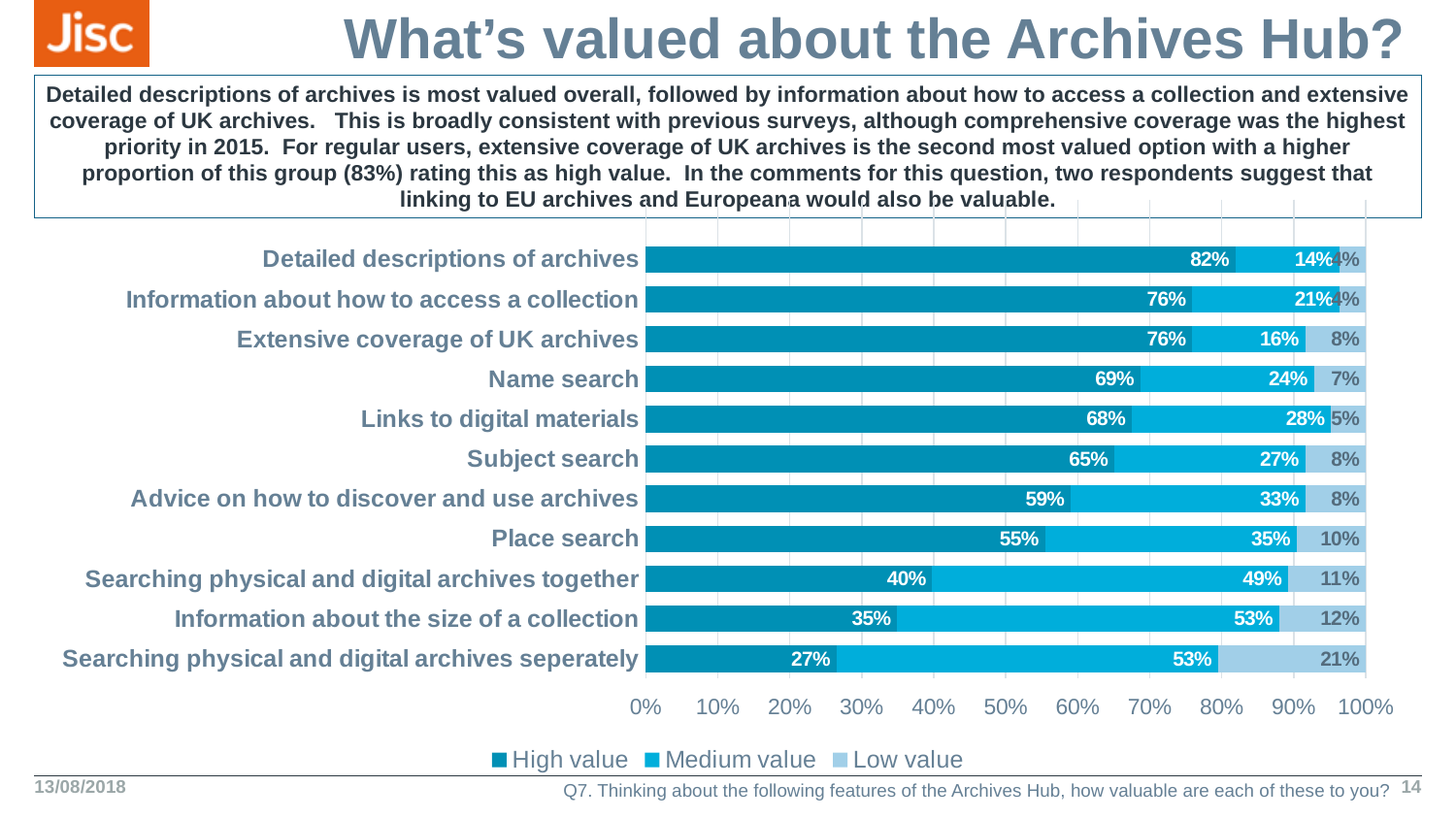

# What’s valued about the Archives Hub?
Detailed descriptions of archives is most valued overall, followed by information about how to access a collection and extensive coverage of UK archives.   This is broadly consistent with previous surveys, although comprehensive coverage was the highest priority in 2015.  For regular users, extensive coverage of UK archives is the second most valued option with a higher proportion of this group (83%) rating this as high value.  In the comments for this question, two respondents suggest that linking to EU archives and Europeana would also be valuable.

### Chart

| Category | High value | Medium value | Low value |
|---|---|---|---|
| Searching physical and digital archives seperately | 0.265 | 0.53 | 0.205 |
| Information about the size of a collection | 0.349 | 0.53 | 0.12 |
| Searching physical and digital archives together | 0.398 | 0.494 | 0.108 |
| Place search | 0.554 | 0.349 | 0.096 |
| Advice on how to discover and use archives | 0.59 | 0.325 | 0.084 |
| Subject search | 0.651 | 0.265 | 0.084 |
| Links to digital materials | 0.675 | 0.277 | 0.048 |
| Name search | 0.687 | 0.241 | 0.072 |
| Extensive coverage of UK archives | 0.759 | 0.157 | 0.084 |
| Information about how to access a collection | 0.759 | 0.205 | 0.036 |
| Detailed descriptions of archives | 0.819 | 0.145 | 0.036 |
Q7. Thinking about the following features of the Archives Hub, how valuable are each of these to you?
13/08/2018
14